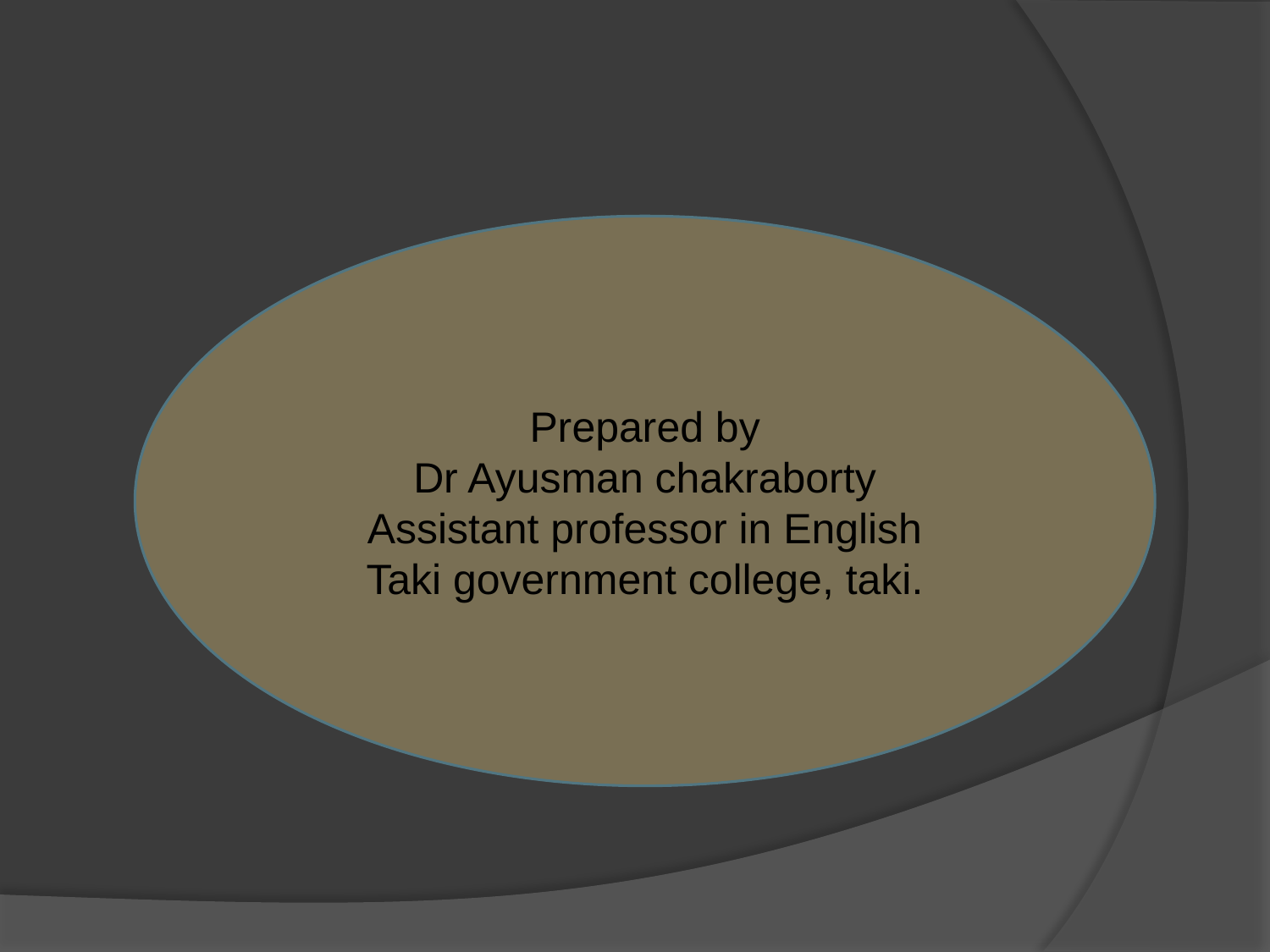

Prepared by
Dr Ayusman chakraborty
Assistant professor in English
Taki government college, taki.